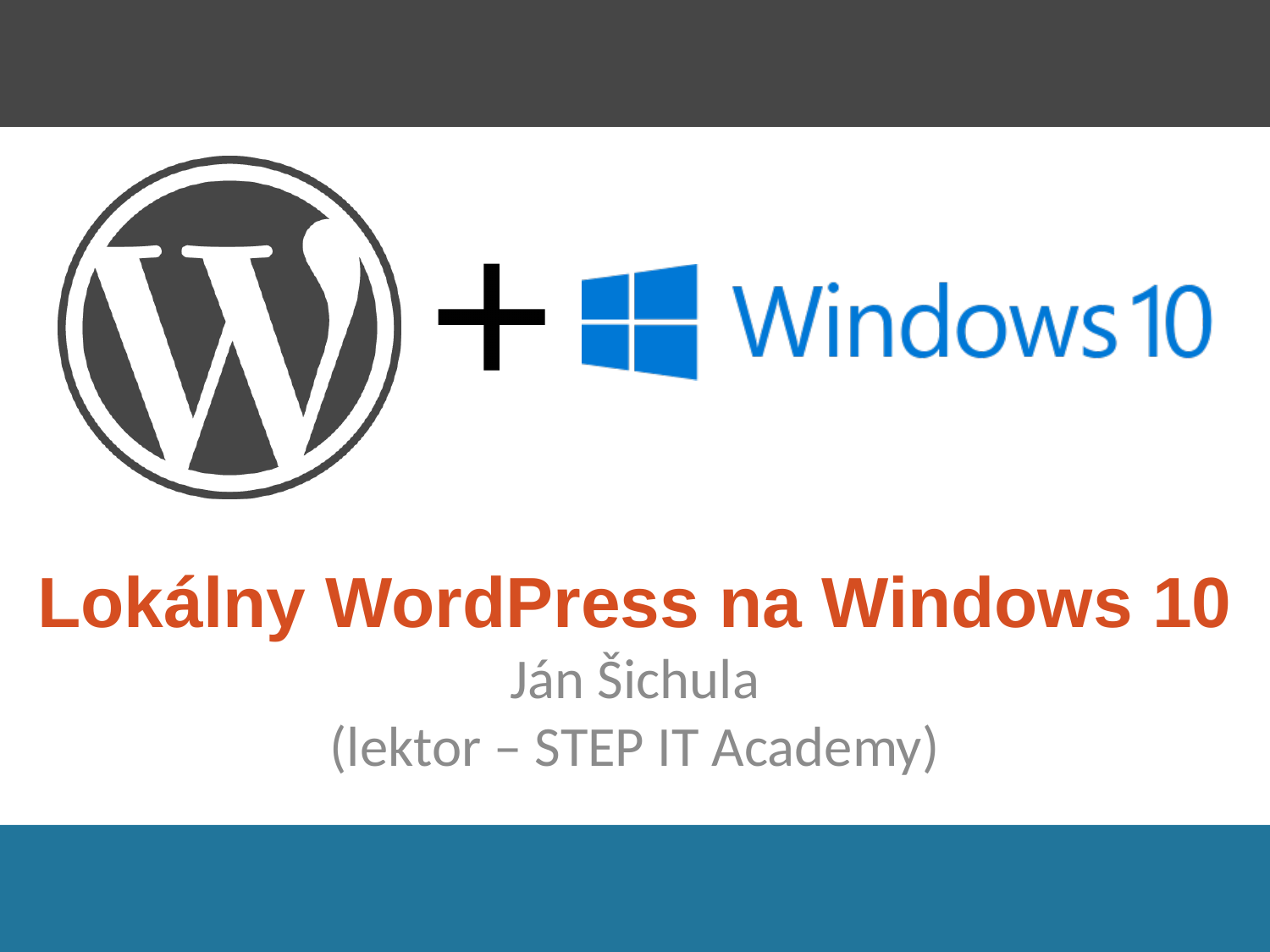

# Lokálny WordPress na Windows 10
Ján Šichula
(lektor – STEP IT Academy)